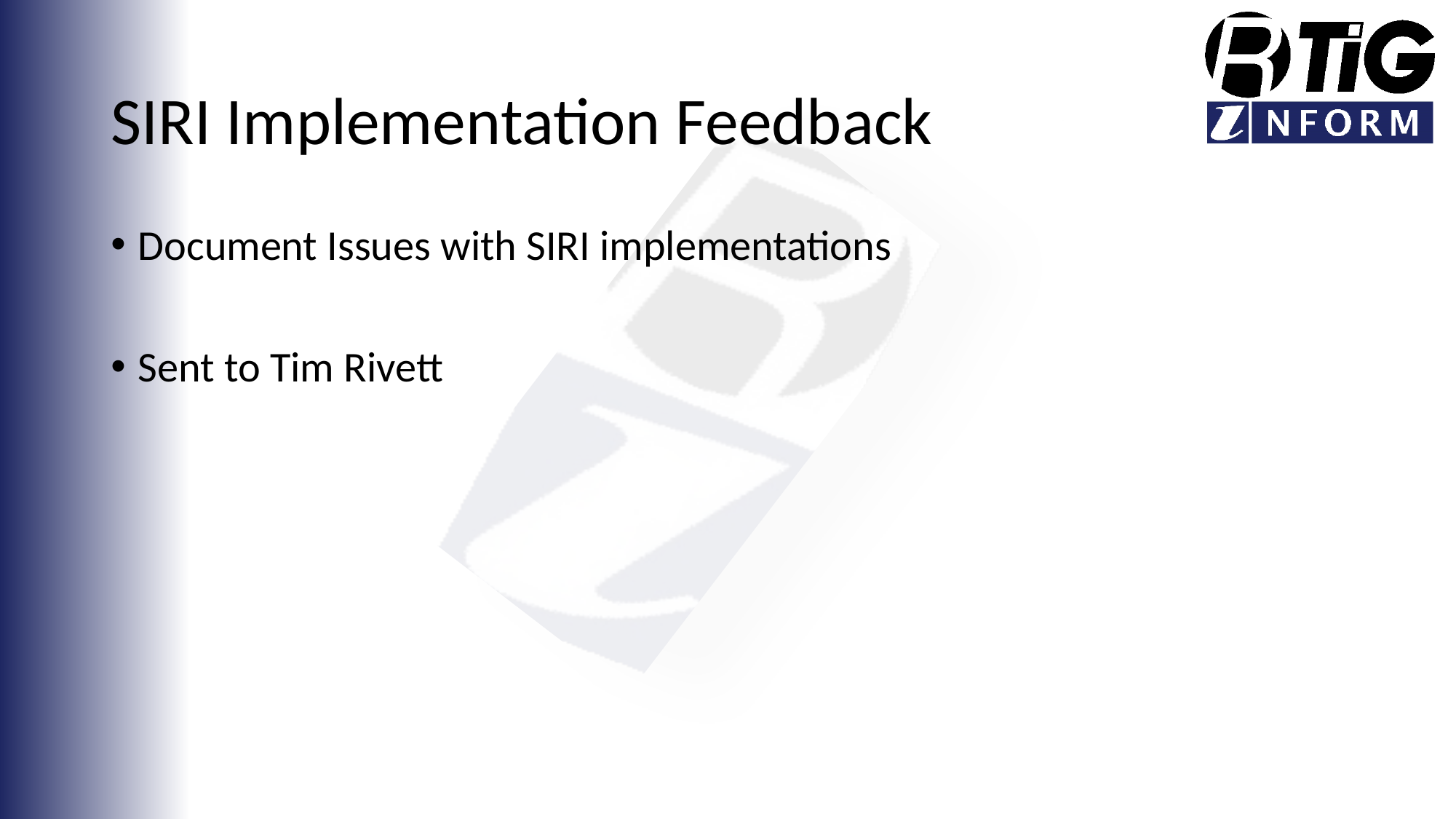

# SIRI Implementation Feedback
Document Issues with SIRI implementations

Sent to Tim Rivett